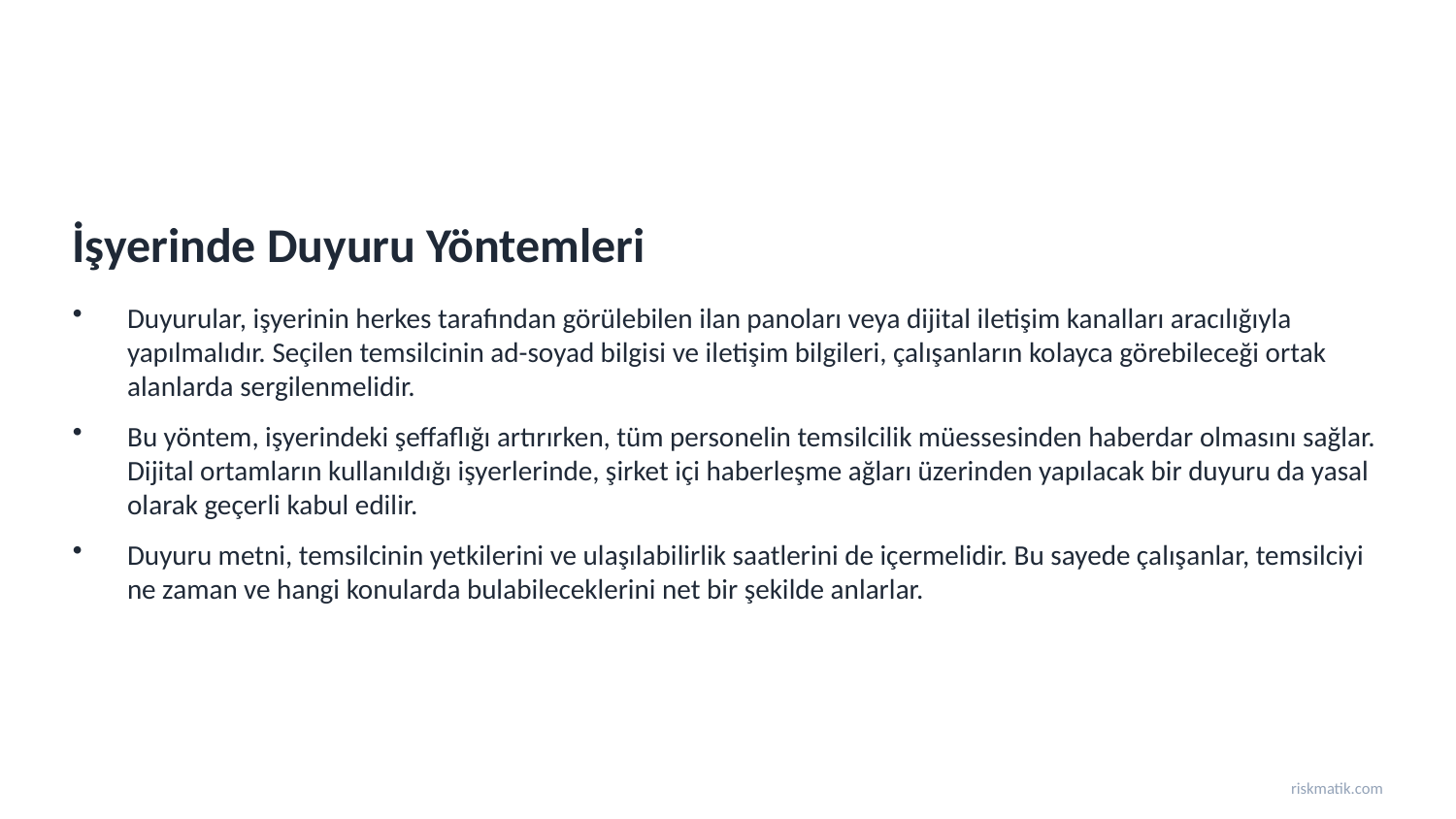

İşyerinde Duyuru Yöntemleri
Duyurular, işyerinin herkes tarafından görülebilen ilan panoları veya dijital iletişim kanalları aracılığıyla yapılmalıdır. Seçilen temsilcinin ad-soyad bilgisi ve iletişim bilgileri, çalışanların kolayca görebileceği ortak alanlarda sergilenmelidir.
Bu yöntem, işyerindeki şeffaflığı artırırken, tüm personelin temsilcilik müessesinden haberdar olmasını sağlar. Dijital ortamların kullanıldığı işyerlerinde, şirket içi haberleşme ağları üzerinden yapılacak bir duyuru da yasal olarak geçerli kabul edilir.
Duyuru metni, temsilcinin yetkilerini ve ulaşılabilirlik saatlerini de içermelidir. Bu sayede çalışanlar, temsilciyi ne zaman ve hangi konularda bulabileceklerini net bir şekilde anlarlar.
riskmatik.com